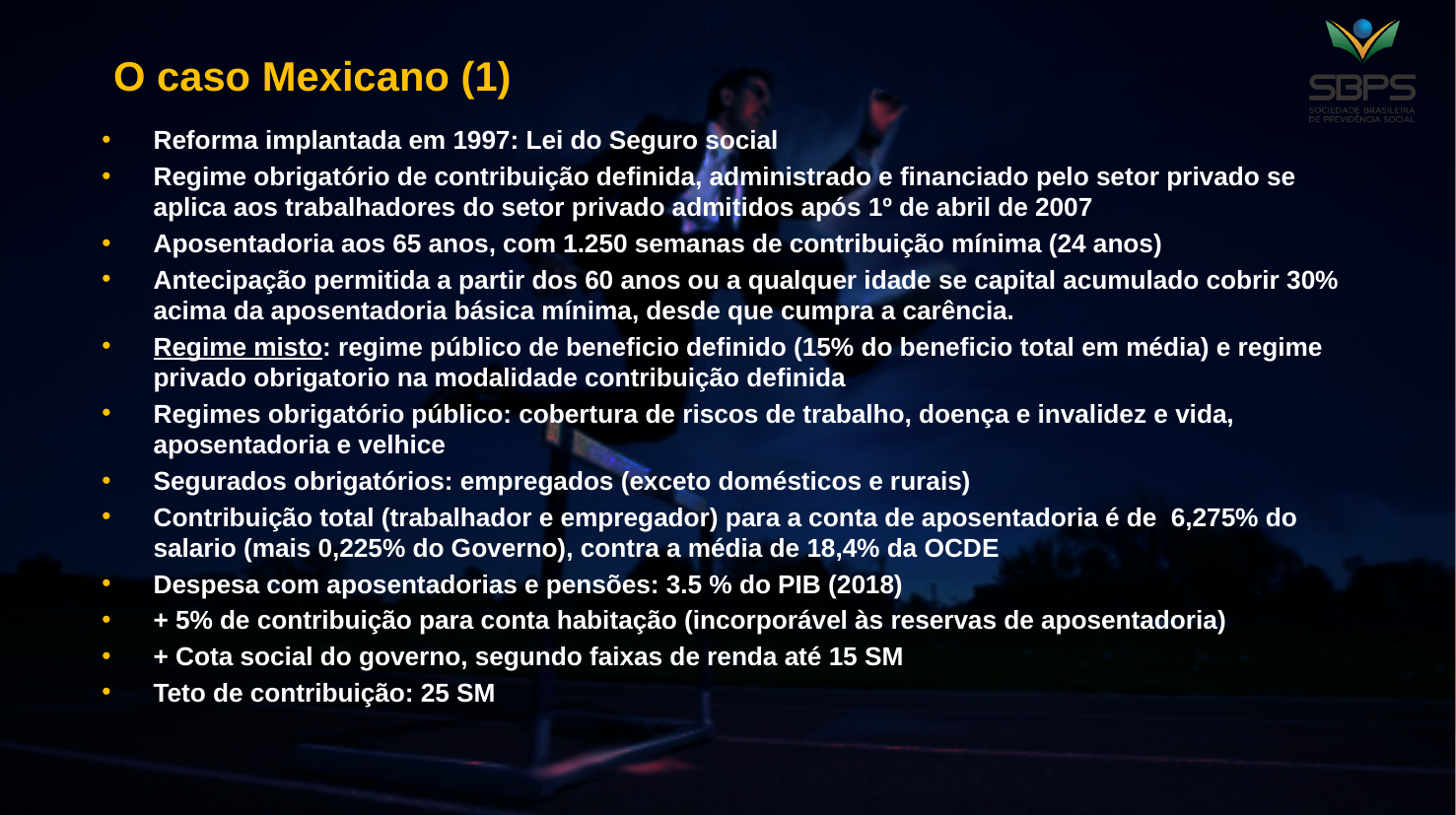

# O caso Mexicano (1)
Reforma implantada em 1997: Lei do Seguro social
Regime obrigatório de contribuição definida, administrado e financiado pelo setor privado se aplica aos trabalhadores do setor privado admitidos após 1º de abril de 2007
Aposentadoria aos 65 anos, com 1.250 semanas de contribuição mínima (24 anos)
Antecipação permitida a partir dos 60 anos ou a qualquer idade se capital acumulado cobrir 30% acima da aposentadoria básica mínima, desde que cumpra a carência.
Regime misto: regime público de beneficio definido (15% do beneficio total em média) e regime privado obrigatorio na modalidade contribuição definida
Regimes obrigatório público: cobertura de riscos de trabalho, doença e invalidez e vida, aposentadoria e velhice
Segurados obrigatórios: empregados (exceto domésticos e rurais)
Contribuição total (trabalhador e empregador) para a conta de aposentadoria é de  6,275% do salario (mais 0,225% do Governo), contra a média de 18,4% da OCDE
Despesa com aposentadorias e pensões: 3.5 % do PIB (2018)
+ 5% de contribuição para conta habitação (incorporável às reservas de aposentadoria)
+ Cota social do governo, segundo faixas de renda até 15 SM
Teto de contribuição: 25 SM